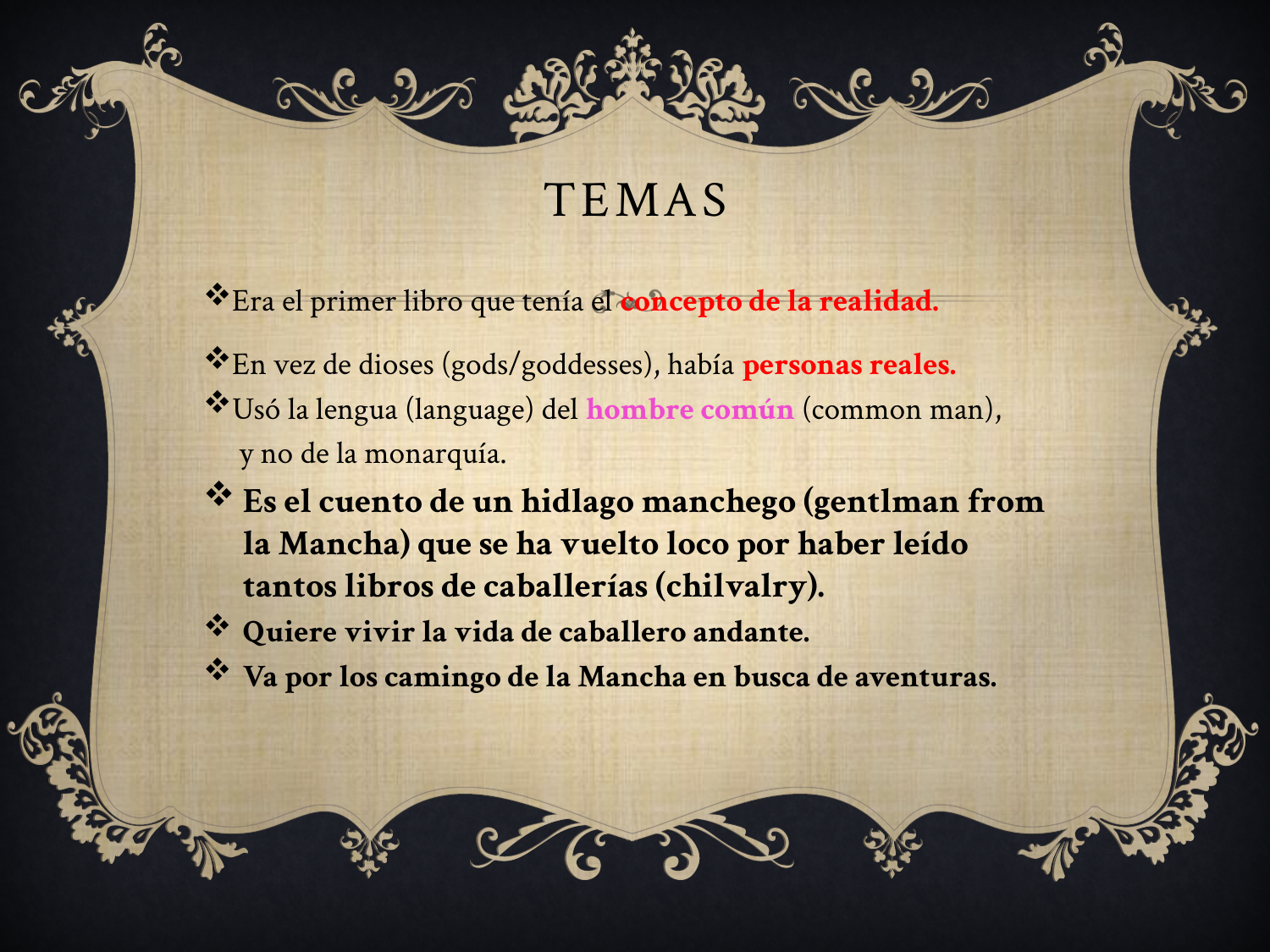

# Temas
Era el primer libro que tenía el concepto de la realidad.
En vez de dioses (gods/goddesses), había personas reales.
Usó la lengua (language) del hombre común (common man),
     y no de la monarquía.
Es el cuento de un hidlago manchego (gentlman from la Mancha) que se ha vuelto loco por haber leído tantos libros de caballerías (chilvalry).
Quiere vivir la vida de caballero andante.
Va por los camingo de la Mancha en busca de aventuras.